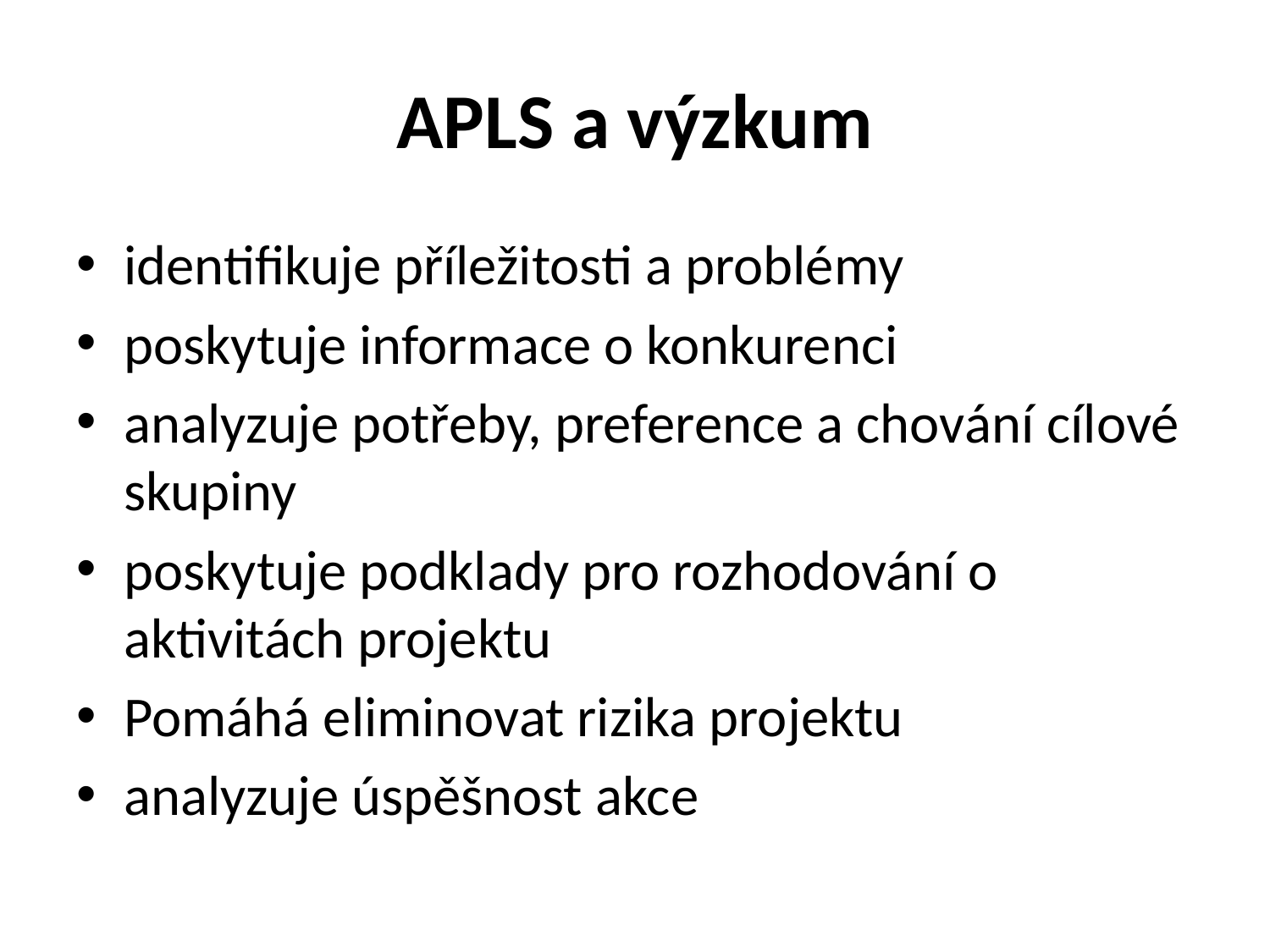

# APLS a výzkum
identifikuje příležitosti a problémy
poskytuje informace o konkurenci
analyzuje potřeby, preference a chování cílové skupiny
poskytuje podklady pro rozhodování o aktivitách projektu
Pomáhá eliminovat rizika projektu
analyzuje úspěšnost akce